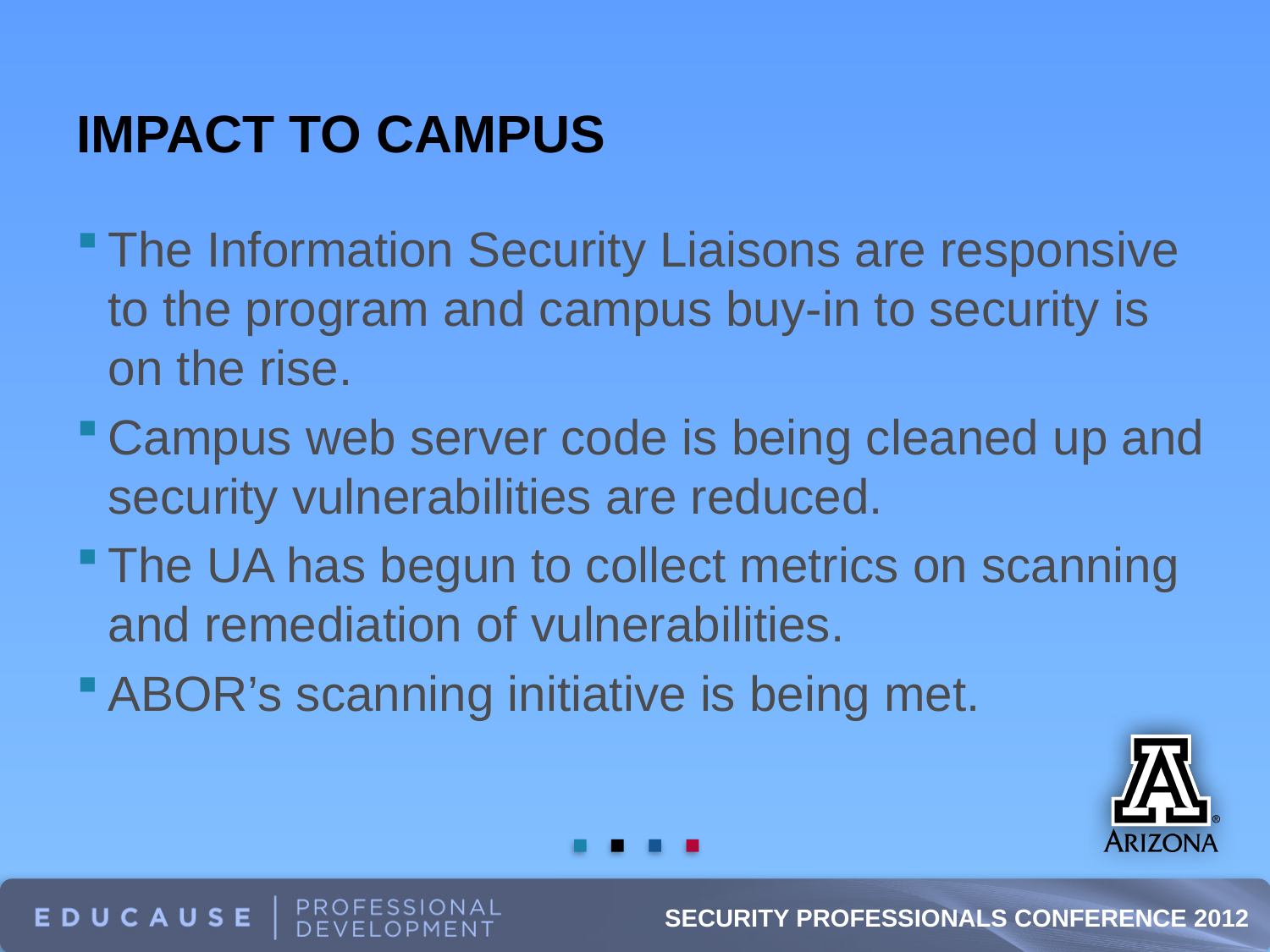

# Impact to Campus
The Information Security Liaisons are responsive to the program and campus buy-in to security is on the rise.
Campus web server code is being cleaned up and security vulnerabilities are reduced.
The UA has begun to collect metrics on scanning and remediation of vulnerabilities.
ABOR’s scanning initiative is being met.